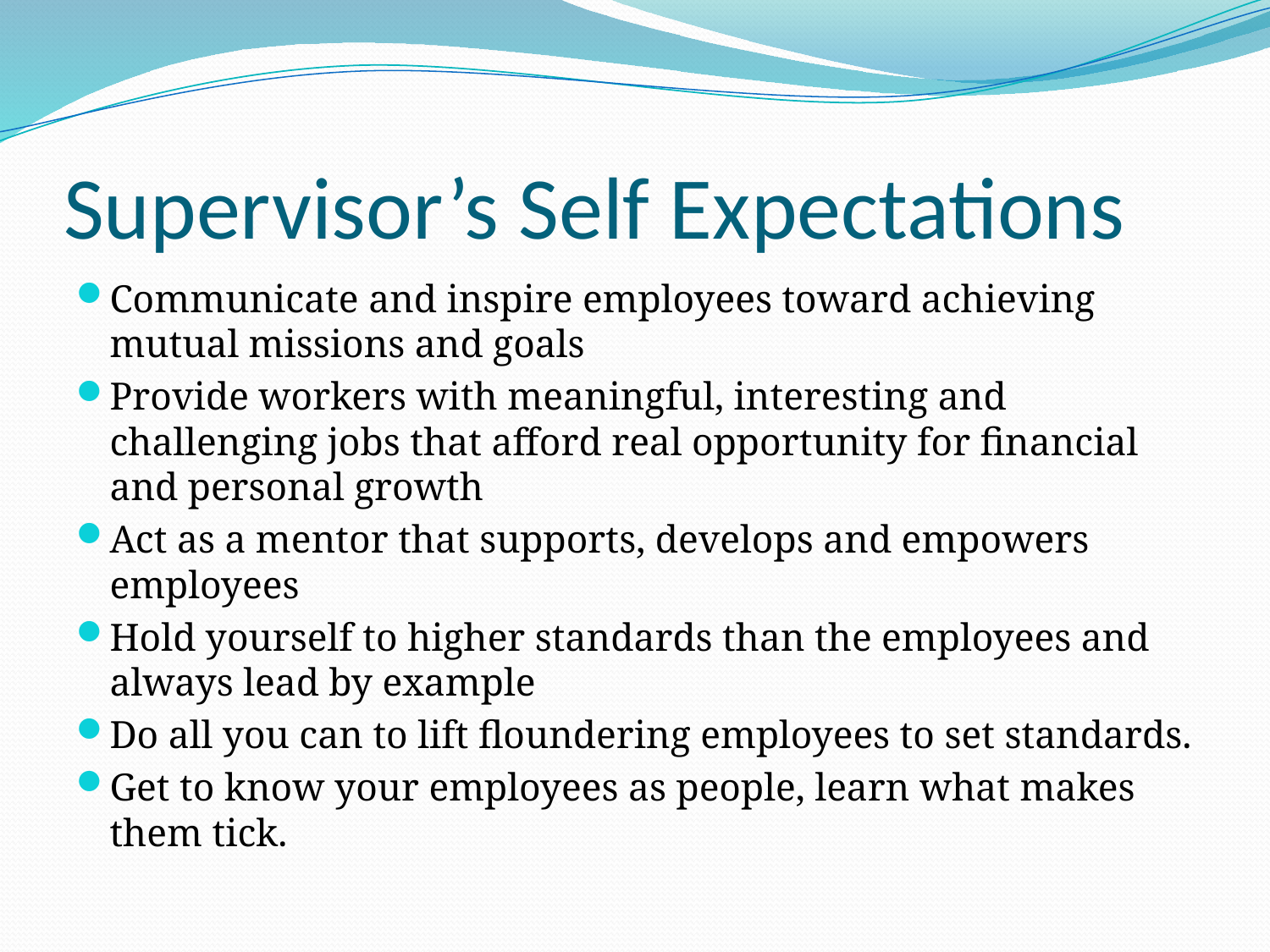

# Supervisor’s Self Expectations
Communicate and inspire employees toward achieving mutual missions and goals
Provide workers with meaningful, interesting and challenging jobs that afford real opportunity for financial and personal growth
Act as a mentor that supports, develops and empowers employees
Hold yourself to higher standards than the employees and always lead by example
Do all you can to lift floundering employees to set standards.
Get to know your employees as people, learn what makes them tick.